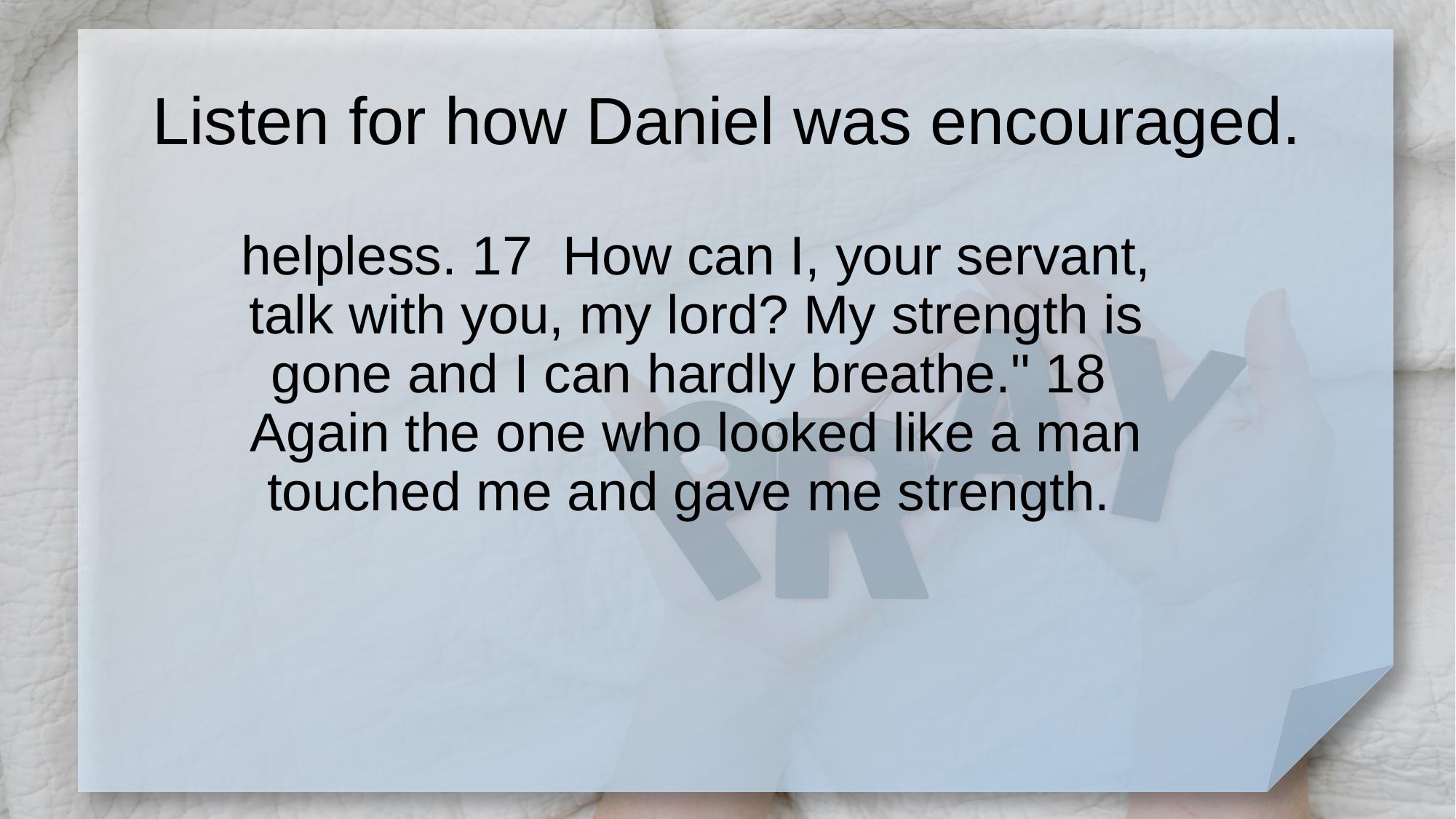

# Listen for how Daniel was encouraged.
helpless. 17  How can I, your servant, talk with you, my lord? My strength is gone and I can hardly breathe." 18  Again the one who looked like a man touched me and gave me strength.